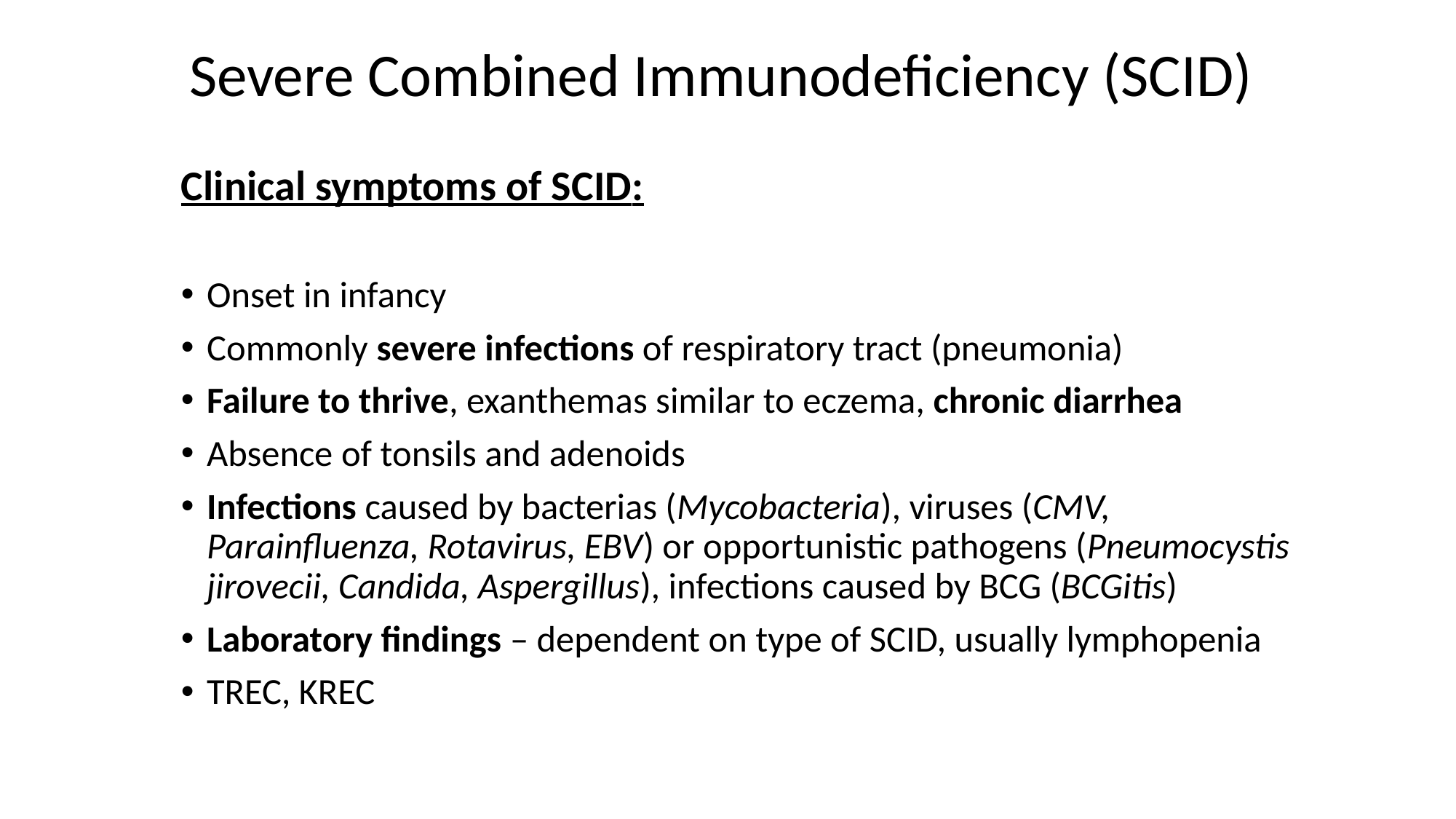

# Severe Combined Immunodeficiency (SCID)
Clinical symptoms of SCID:

Onset in infancy
Commonly severe infections of respiratory tract (pneumonia)
Failure to thrive, exanthemas similar to eczema, chronic diarrhea
Absence of tonsils and adenoids
Infections caused by bacterias (Mycobacteria), viruses (CMV, Parainfluenza, Rotavirus, EBV) or opportunistic pathogens (Pneumocystis jirovecii, Candida, Aspergillus), infections caused by BCG (BCGitis)
Laboratory findings – dependent on type of SCID, usually lymphopenia
TREC, KREC